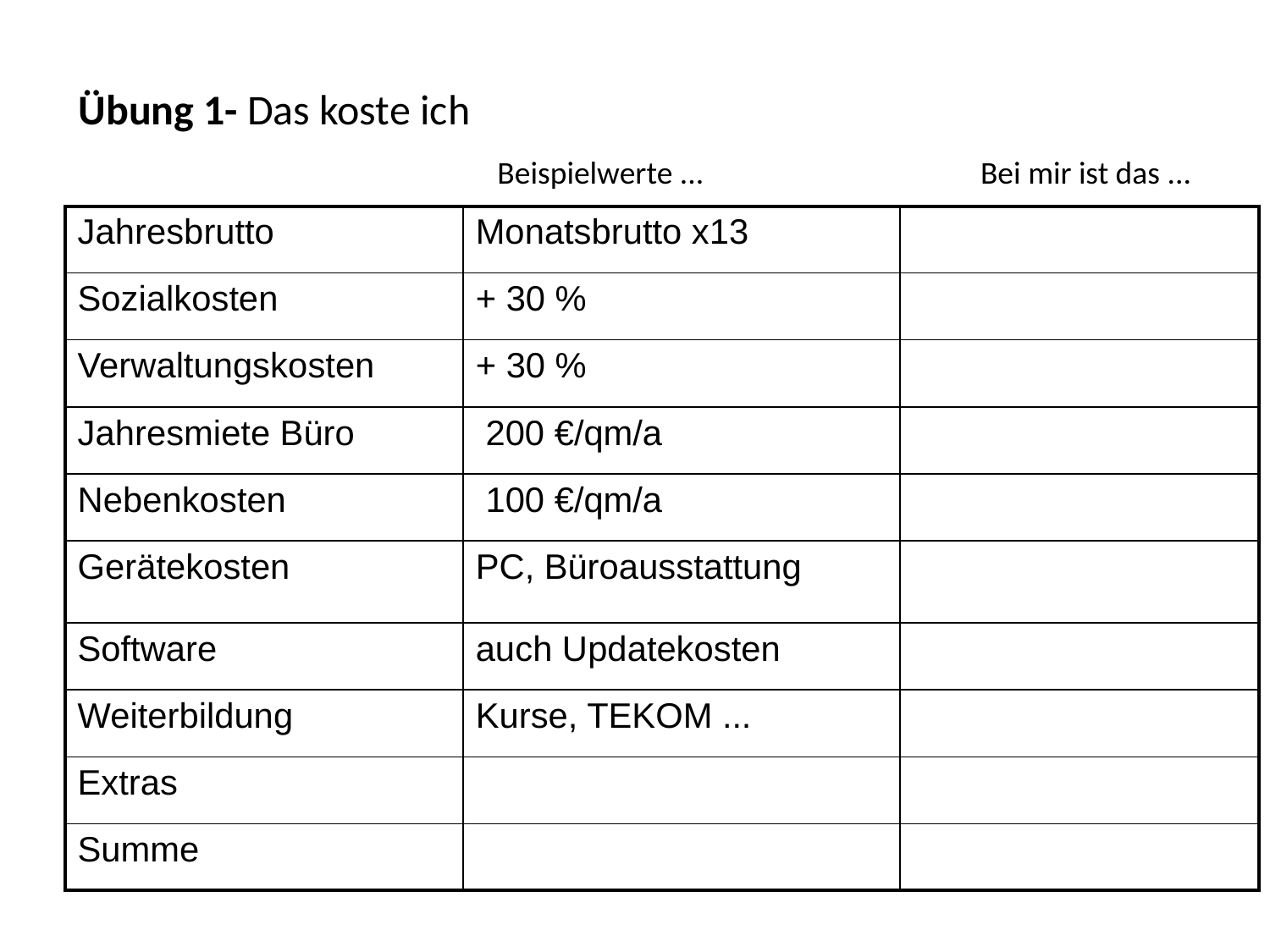

Übung 1- Das koste ich
Beispielwerte ...
Bei mir ist das ...
| Jahresbrutto | Monatsbrutto x13 |  |
| --- | --- | --- |
| Sozialkosten | + 30 % |  |
| Verwaltungskosten | + 30 % |  |
| Jahresmiete Büro | 200 €/qm/a |  |
| Nebenkosten | 100 €/qm/a |  |
| Gerätekosten | PC, Büroausstattung |  |
| Software | auch Updatekosten |  |
| Weiterbildung | Kurse, TEKOM ... |  |
| Extras |  |  |
| Summe |  |  |